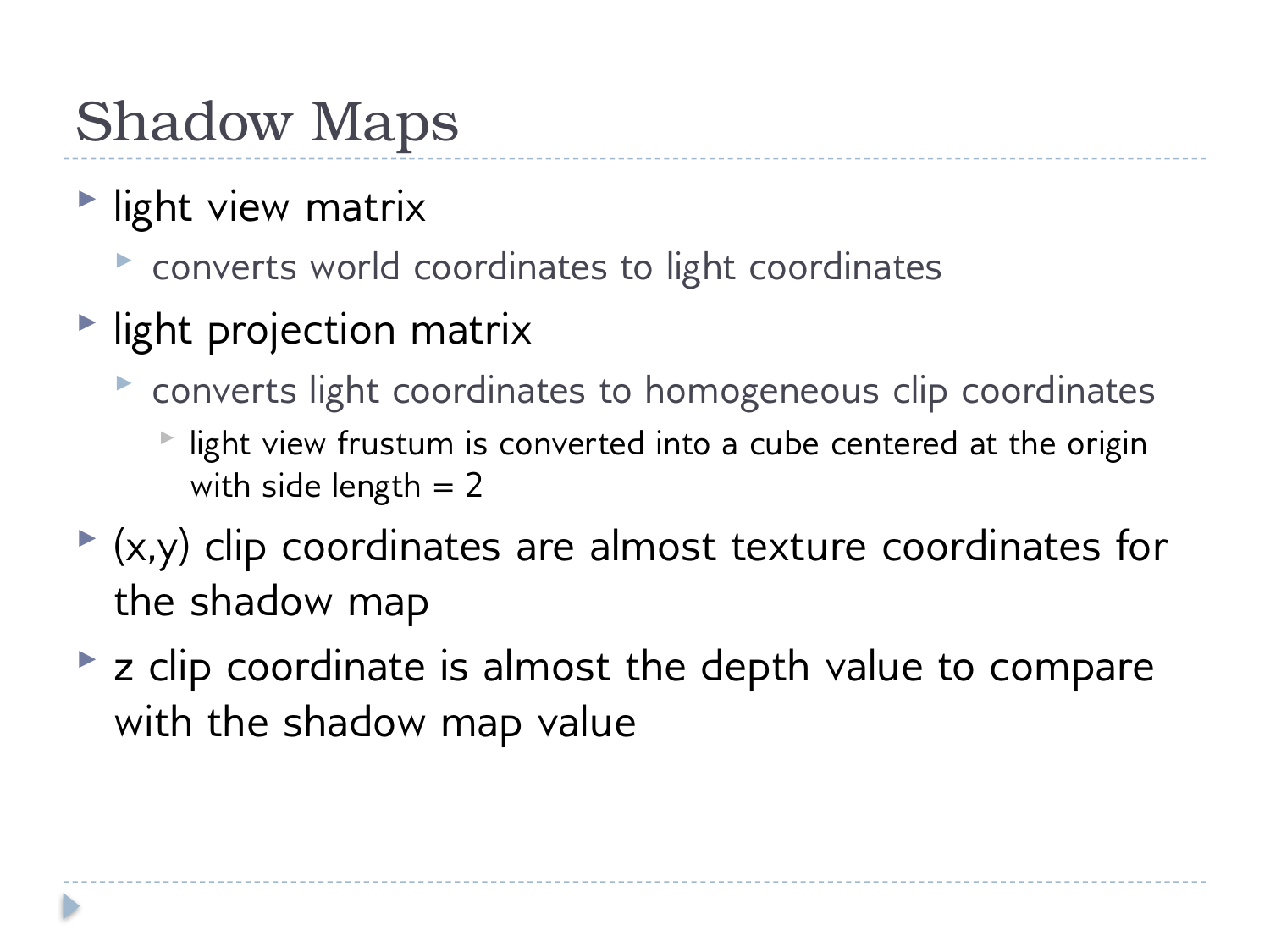

# Shadow Maps
light view matrix
converts world coordinates to light coordinates
light projection matrix
converts light coordinates to homogeneous clip coordinates
light view frustum is converted into a cube centered at the origin with side length = 2
(x,y) clip coordinates are almost texture coordinates for the shadow map
z clip coordinate is almost the depth value to compare with the shadow map value